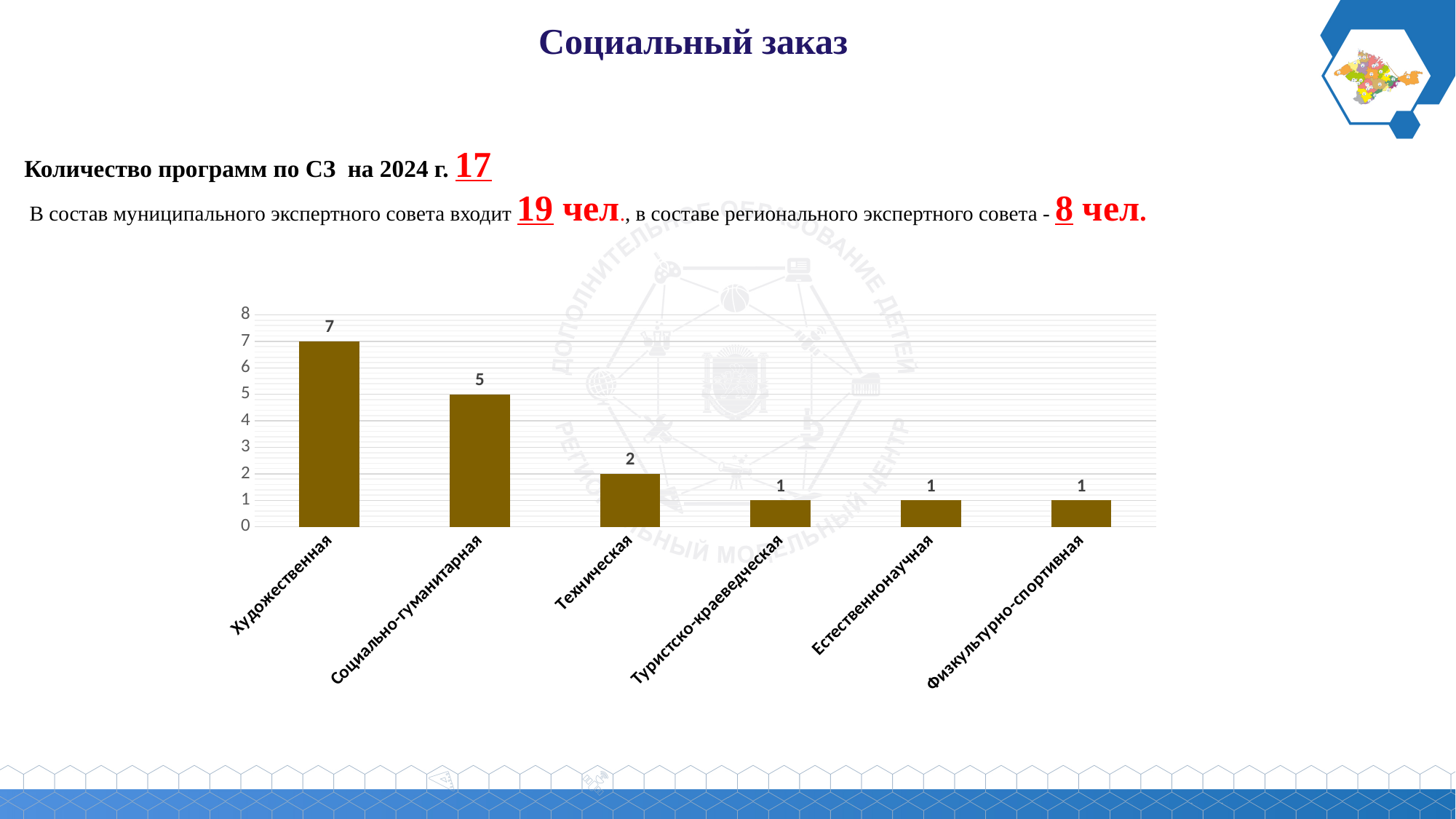

Социальный заказ

Количество программ по СЗ  на 2024 г. 17
 В состав муниципального экспертного совета входит 19 чел., в составе регионального экспертного совета - 8 чел.

### Chart

| Category | Столбец1 |
|---|---|
| Художественная | 7.0 |
| Социально-гуманитарная | 5.0 |
| Техническая | 2.0 |
| Туристско-краеведческая | 1.0 |
| Естественнонаучная | 1.0 |
| Физкультурно-спортивная | 1.0 |